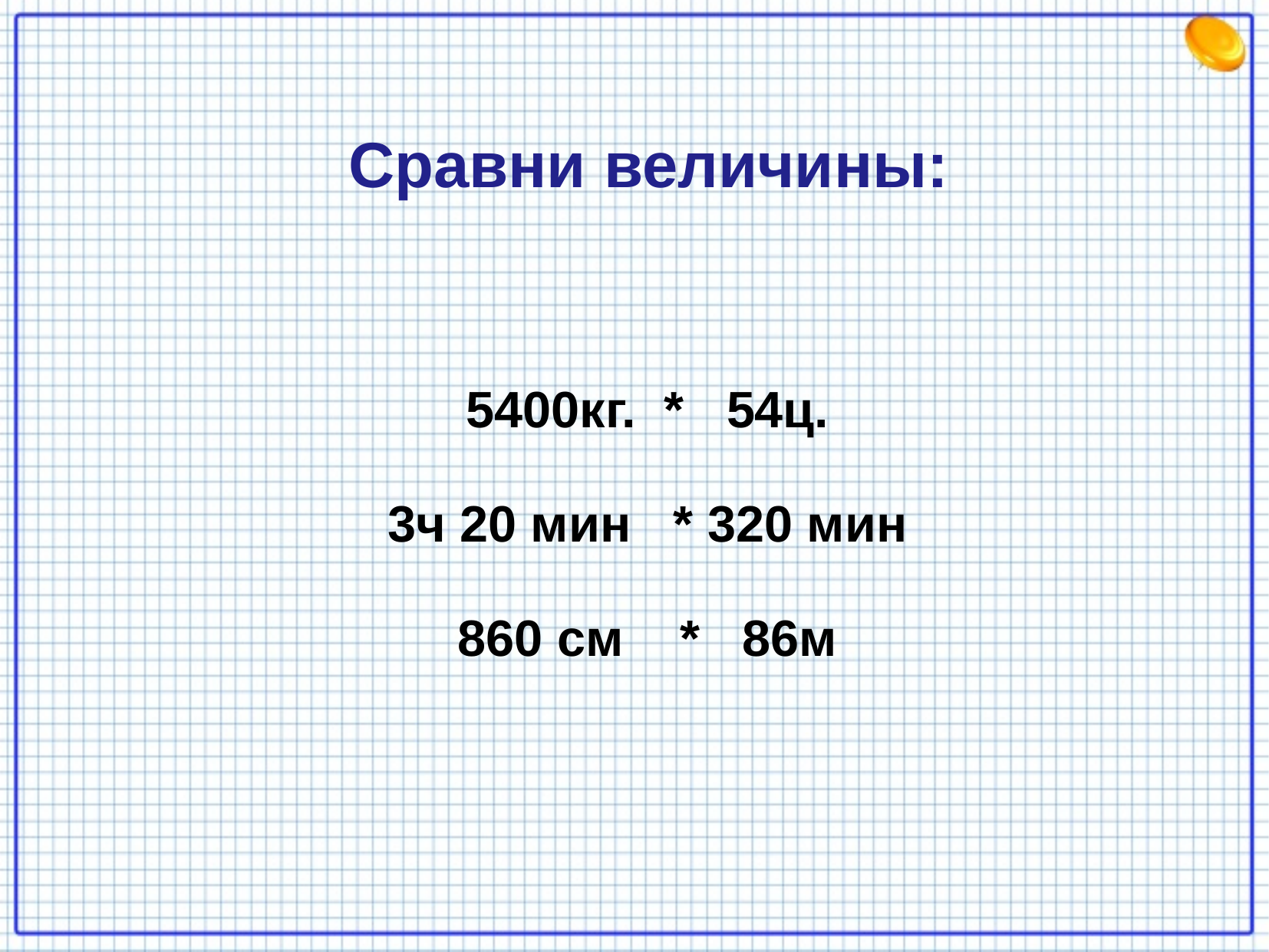

Сравни величины:
5400кг.  *   54ц.

3ч 20 мин   * 320 мин

860 см    *   86м